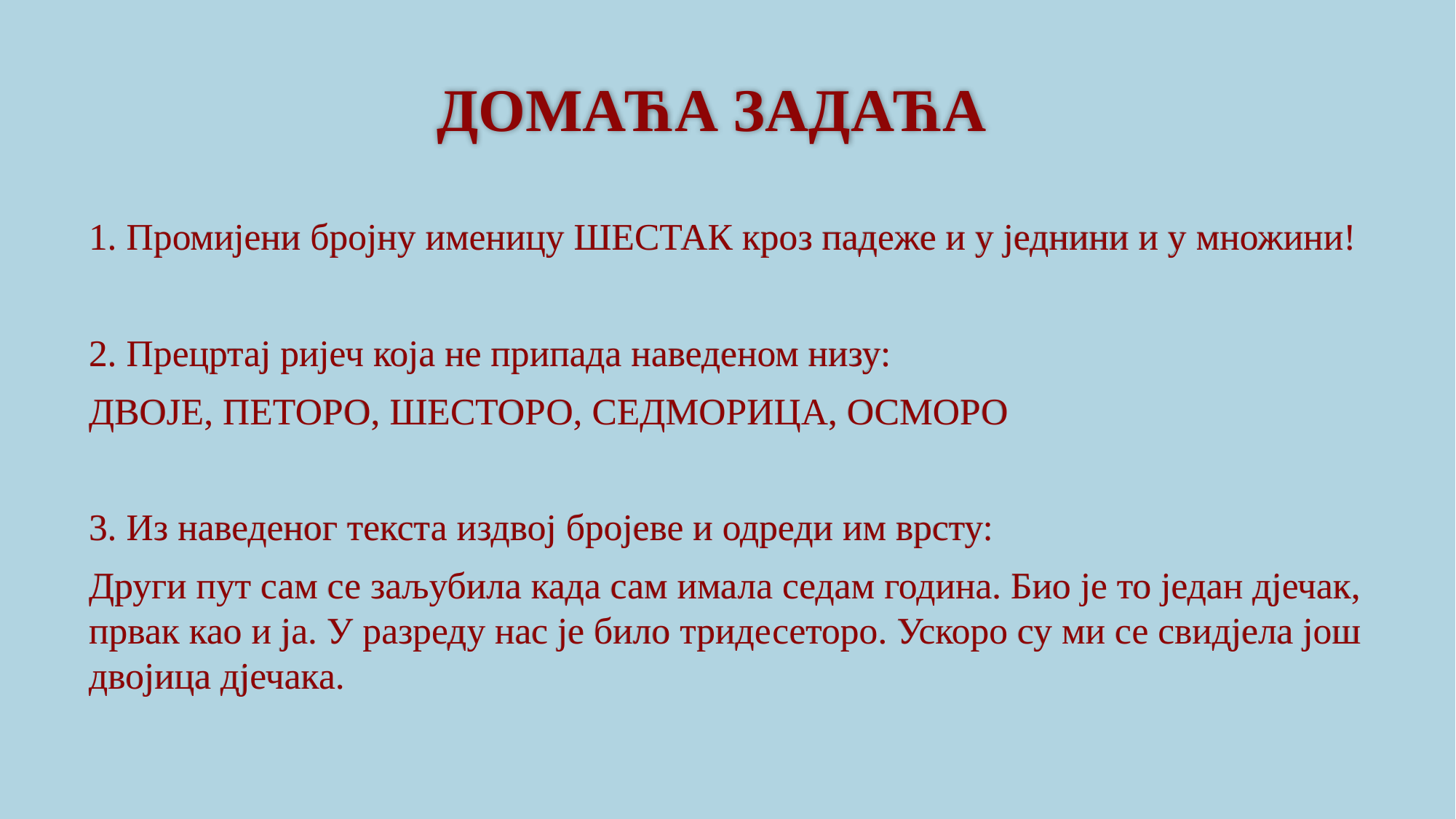

# ДОМАЋА ЗАДАЋА
1. Промијени бројну именицу ШЕСТАК кроз падеже и у једнини и у множини!

2. Прецртај ријеч која не припада наведеном низу:
ДВОЈЕ, ПЕТОРО, ШЕСТОРО, СЕДМОРИЦА, ОСМОРО

3. Из наведеног текста издвој бројеве и одреди им врсту:
Други пут сам се заљубила када сам имала седам година. Био је то један дјечак, првак као и ја. У разреду нас је било тридесеторо. Ускоро су ми се свидјела још двојица дјечака.